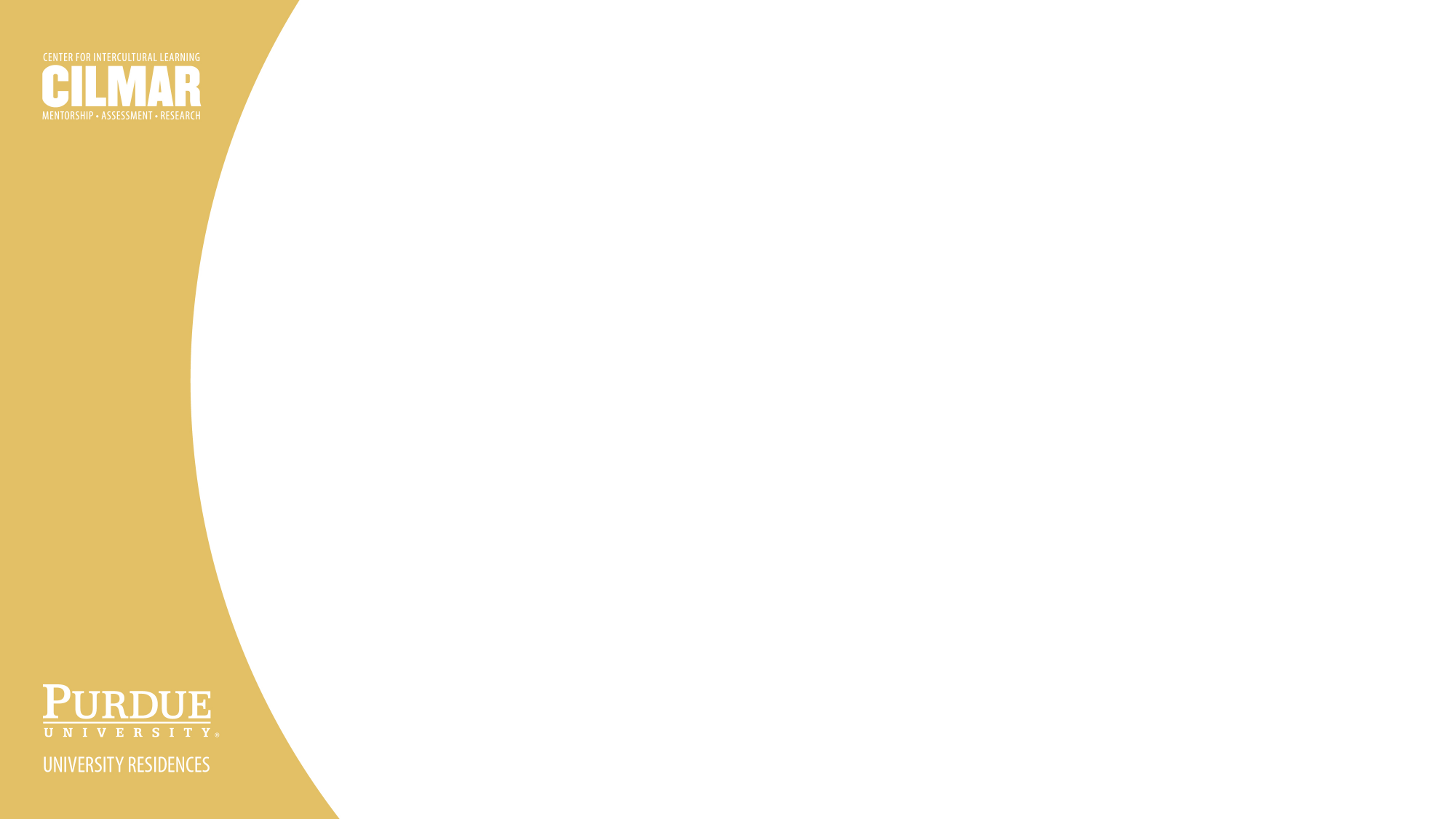

TRANSITION SLIDE
(NEW ACTIVITY, DIRECTION, ETC.)
CHOOSE COLOR FOR SOLID BACKGROUND